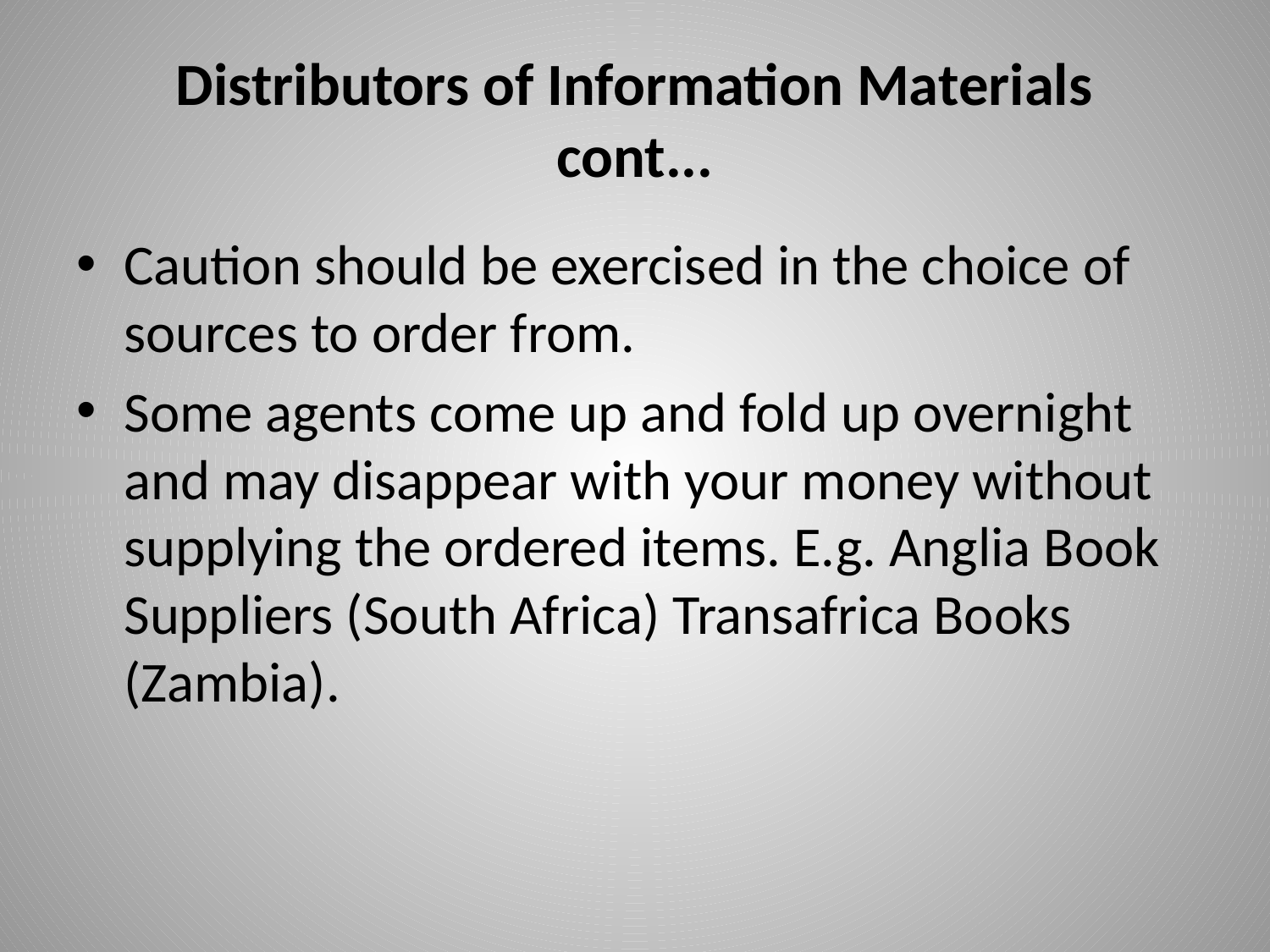

# Distributors of Information Materials cont...
Caution should be exercised in the choice of sources to order from.
Some agents come up and fold up overnight and may disappear with your money without supplying the ordered items. E.g. Anglia Book Suppliers (South Africa) Transafrica Books (Zambia).